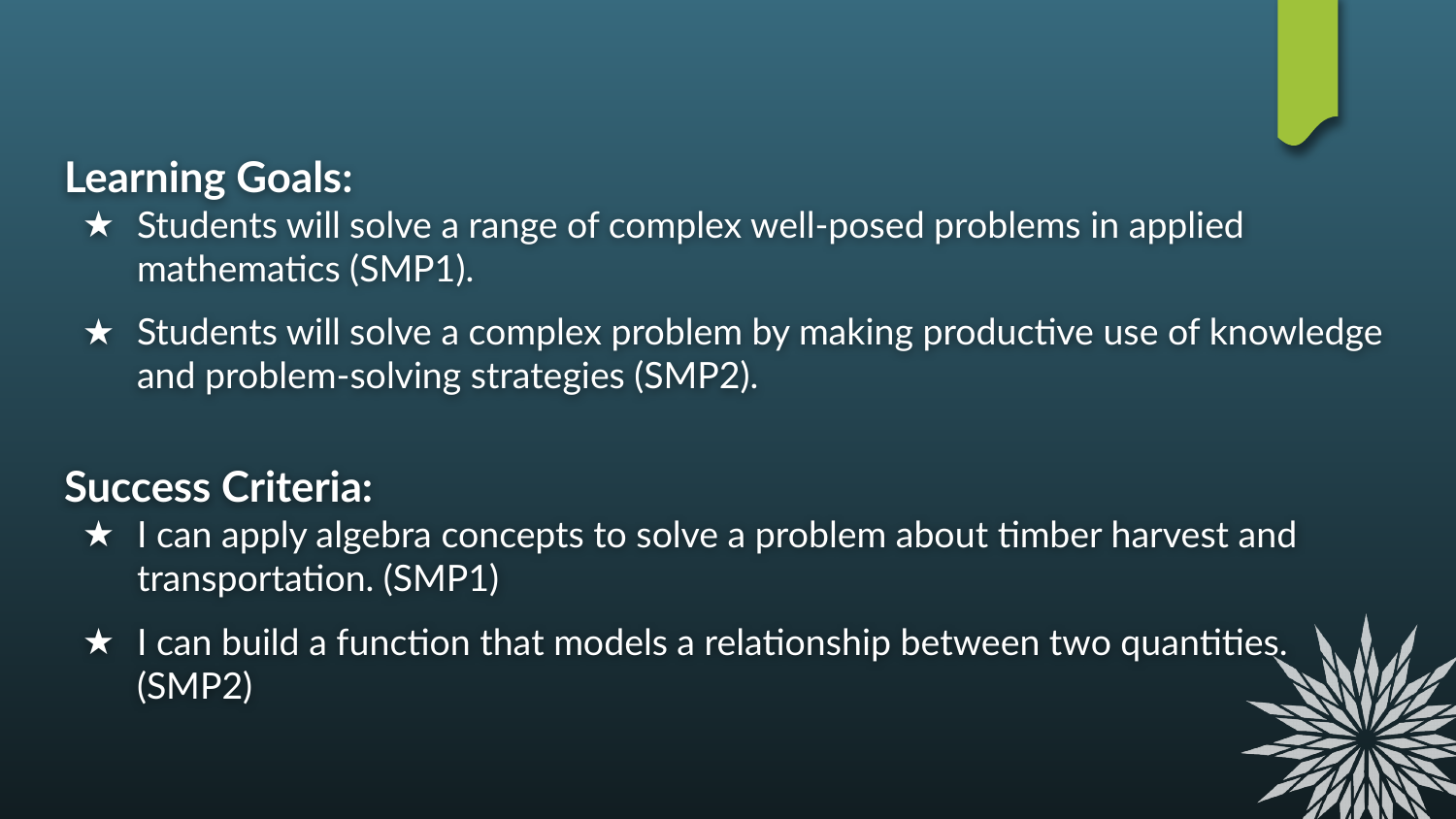

Learning Goals:
Students will solve a range of complex well-posed problems in applied mathematics (SMP1).
Students will solve a complex problem by making productive use of knowledge and problem-solving strategies (SMP2).

Success Criteria:
I can apply algebra concepts to solve a problem about timber harvest and transportation. (SMP1)
I can build a function that models a relationship between two quantities. (SMP2)